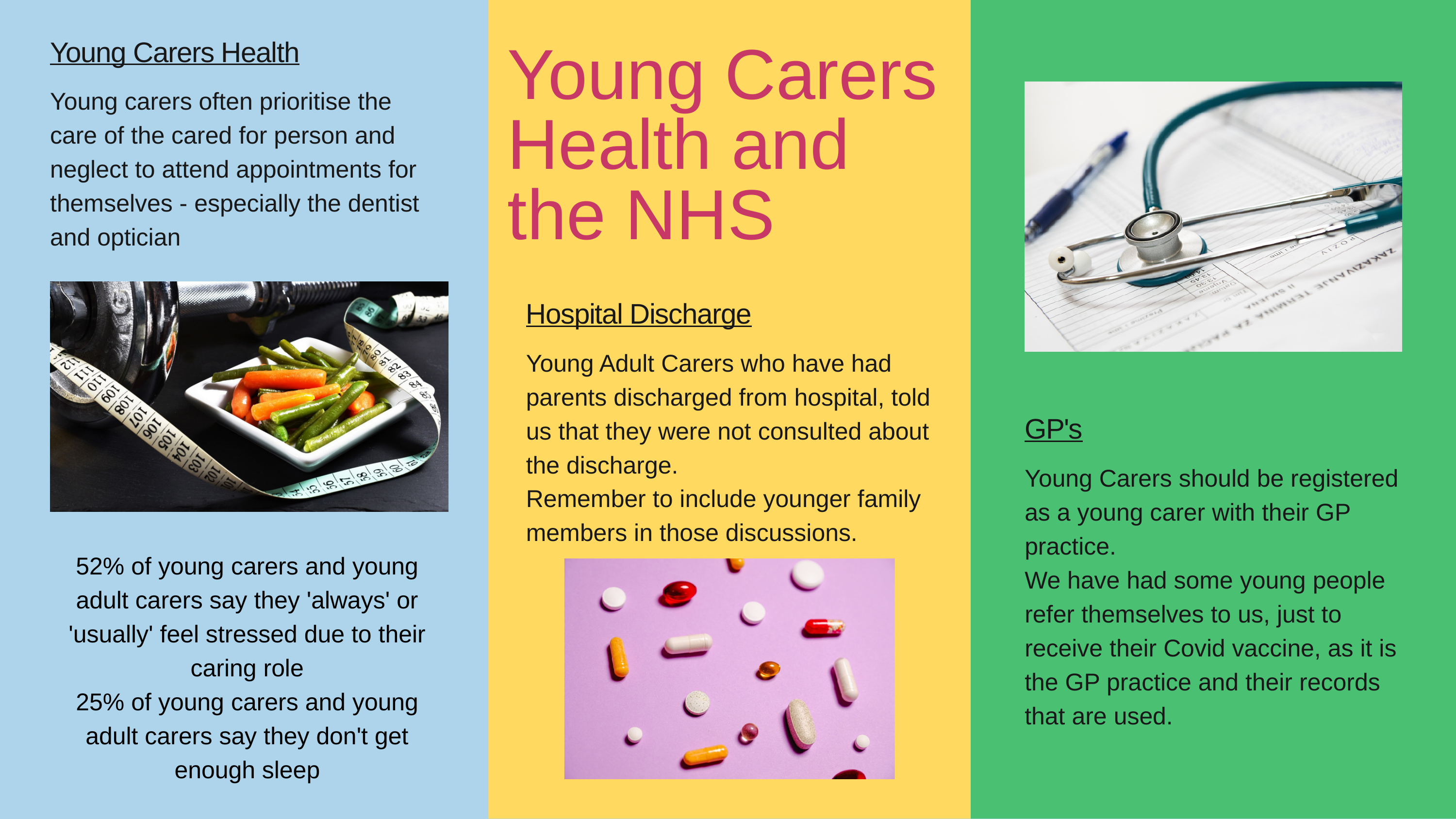

Young Carers Health
Young carers often prioritise the care of the cared for person and neglect to attend appointments for themselves - especially the dentist and optician
Young Carers Health and the NHS

Hospital Discharge
Young Adult Carers who have had parents discharged from hospital, told us that they were not consulted about the discharge.
Remember to include younger family members in those discussions.

GP's
Young Carers should be registered as a young carer with their GP practice.
We have had some young people refer themselves to us, just to receive their Covid vaccine, as it is the GP practice and their records that are used.

52% of young carers and young adult carers say they 'always' or 'usually' feel stressed due to their caring role
25% of young carers and young adult carers say they don't get enough sleep